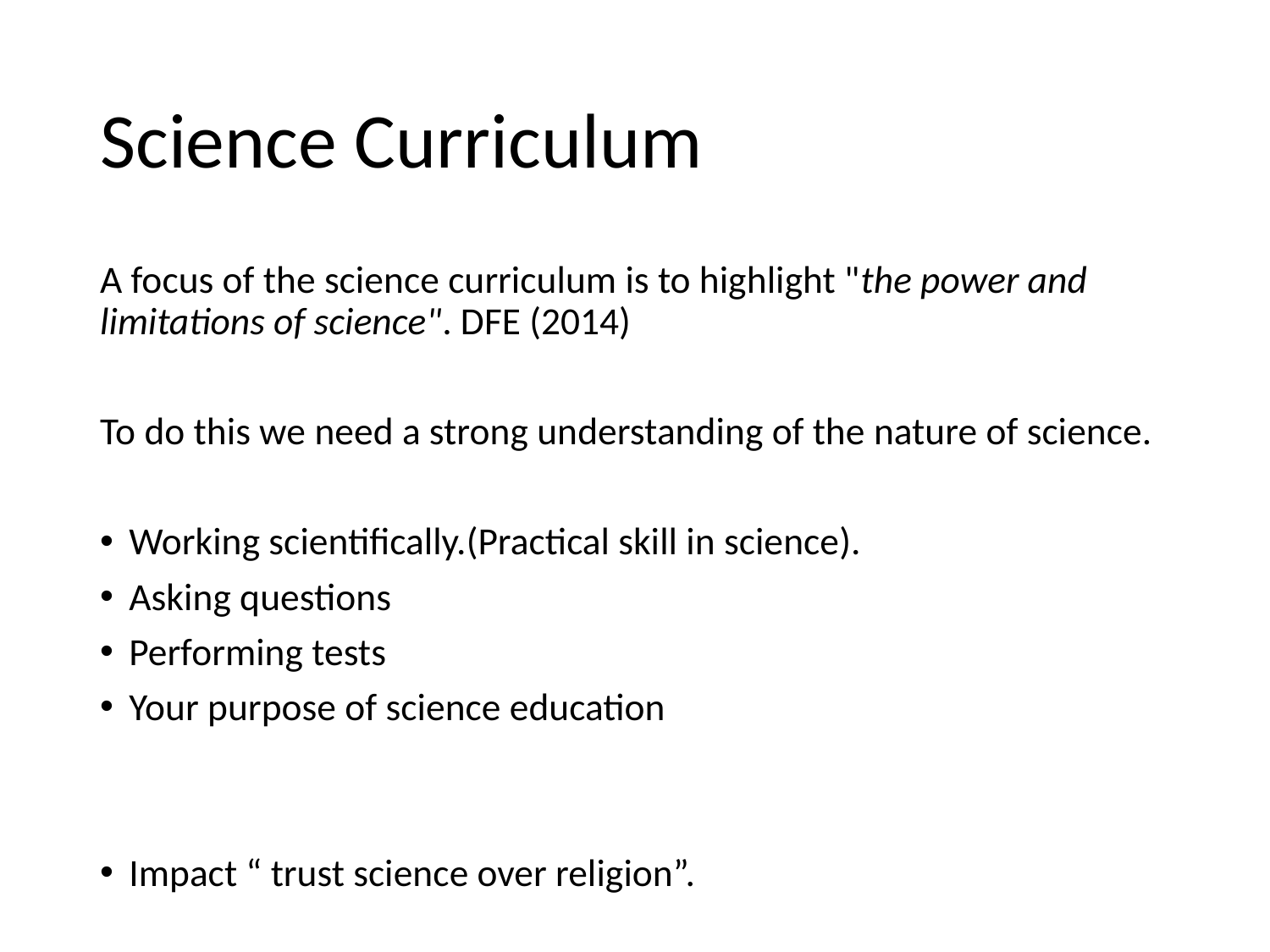

# Science Curriculum
A focus of the science curriculum is to highlight "the power and limitations of science". DFE (2014)

To do this we need a strong understanding of the nature of science.

Working scientifically.(Practical skill in science).
Asking questions
Performing tests
Your purpose of science education

Impact “ trust science over religion”.